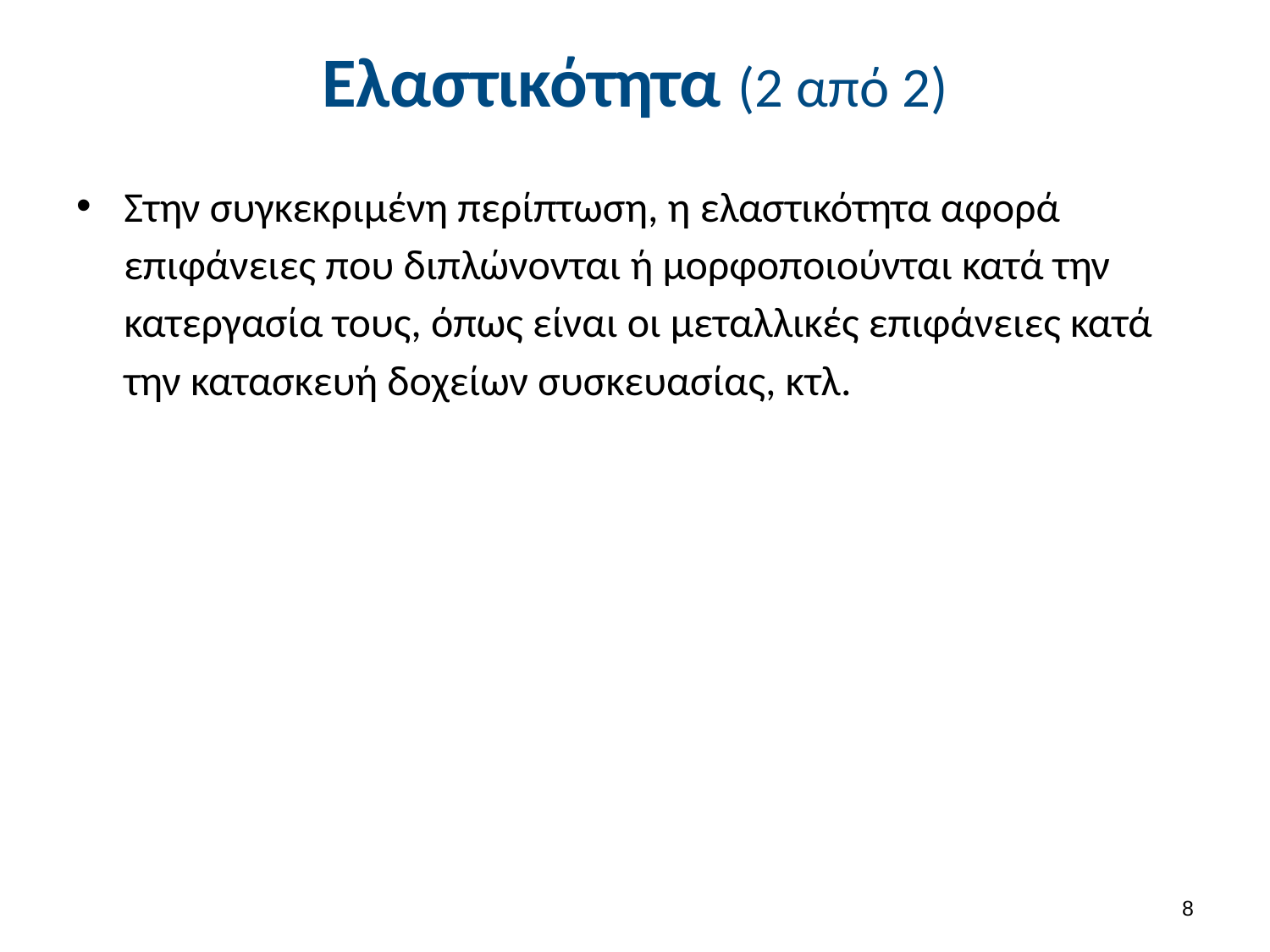

Στην συγκεκριμένη περίπτωση, η ελαστικότητα αφορά επιφάνειες που διπλώνονται ή μορφοποιούνται κατά την κατεργασία τους, όπως είναι οι μεταλλικές επιφάνειες κατά την κατασκευή δοχείων συσκευασίας, κτλ.

Ελαστικότητα (2 από 2)
8